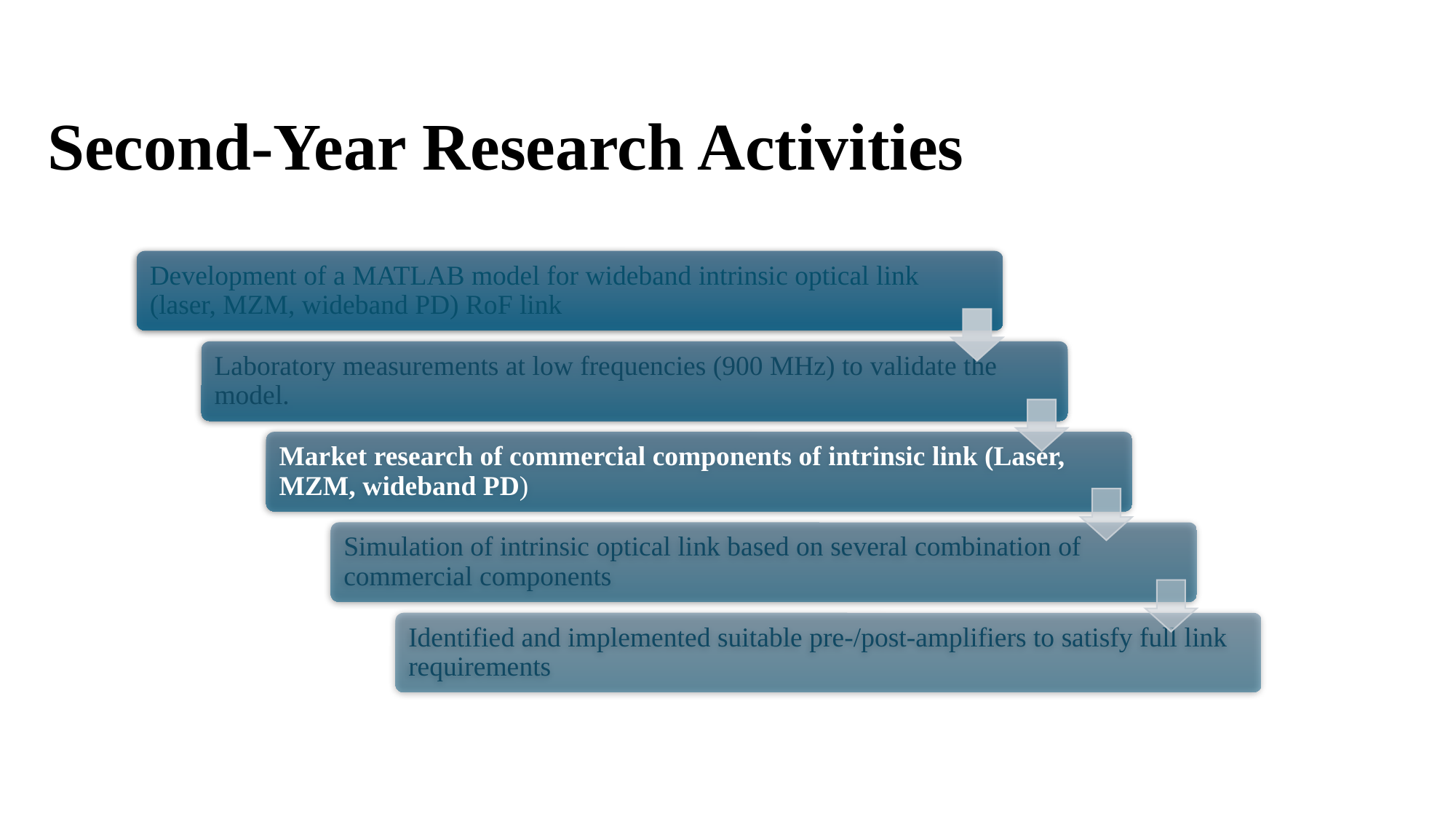

# Second-Year Research Activities
Development of a MATLAB model for wideband intrinsic optical link (laser, MZM, wideband PD) RoF link
Laboratory measurements at low frequencies (900 MHz) to validate the model.
Market research of commercial components of intrinsic link (Laser, MZM, wideband PD)
Simulation of intrinsic optical link based on several combination of  commercial components
Identified and implemented suitable pre-/post-amplifiers to satisfy full link requirements